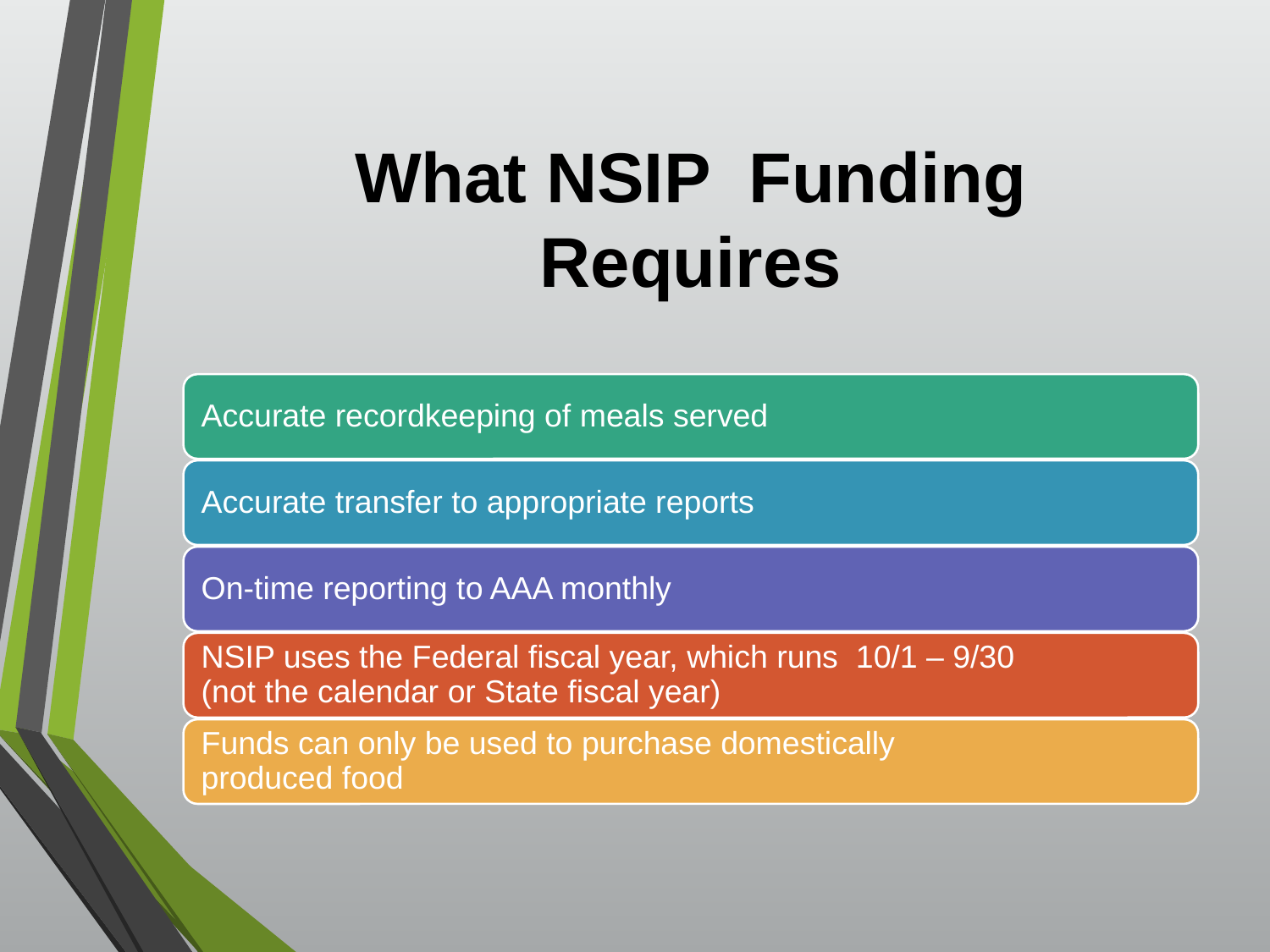

# What NSIP  Funding Requires
Accurate recordkeeping of meals served
Accurate transfer to appropriate reports
On-time reporting to AAA monthly
NSIP uses the Federal fiscal year, which runs  10/1 – 9/30
(not the calendar or State fiscal year)
Funds can only be used to purchase domestically
produced food